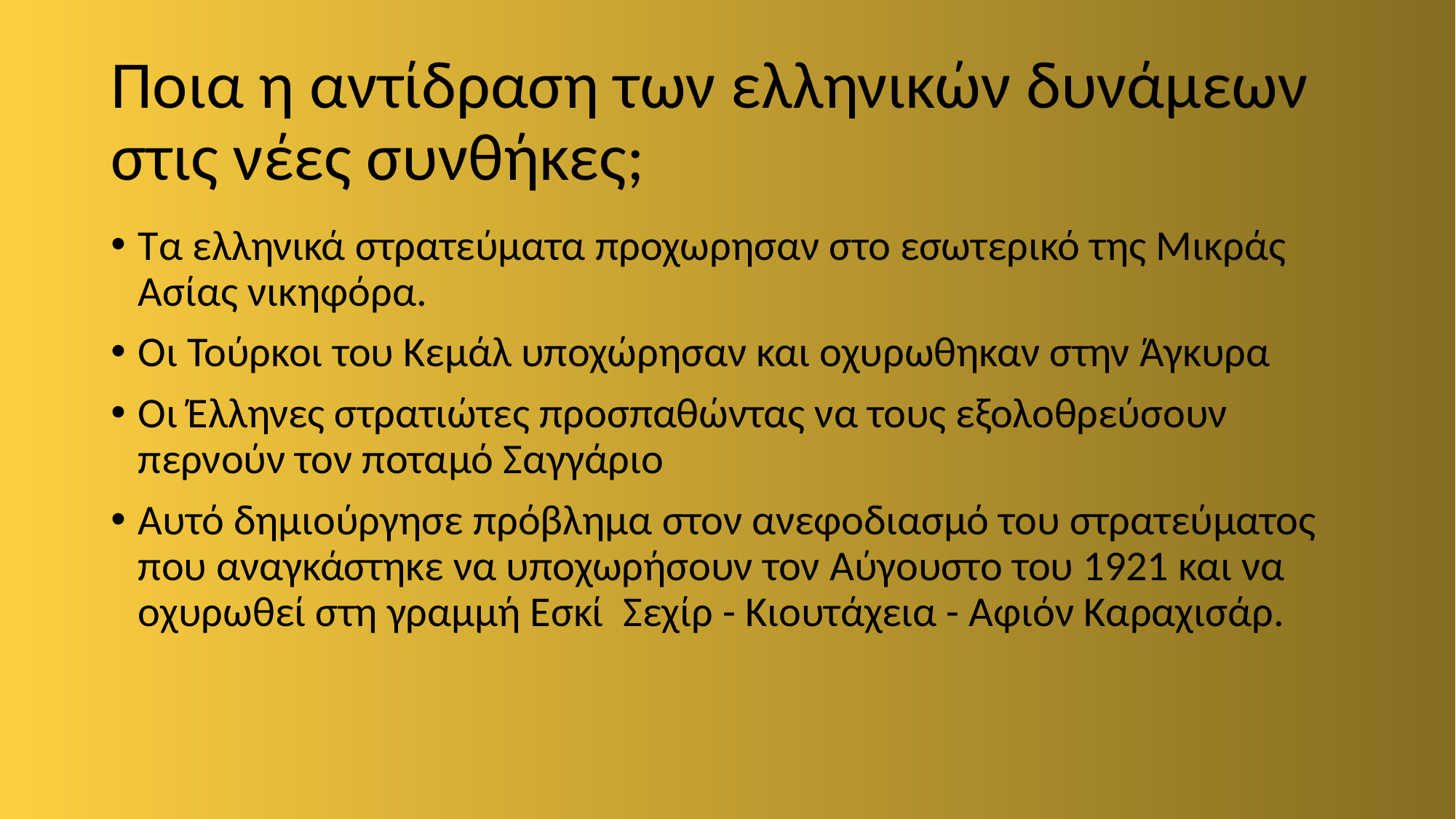

# Ποια η αντίδραση των ελληνικών δυνάμεων στις νέες συνθήκες;
Τα ελληνικά στρατεύματα προχωρησαν στο εσωτερικό της Μικράς Ασίας νικηφόρα.
Οι Τούρκοι του Κεμάλ υποχώρησαν και οχυρωθηκαν στην Άγκυρα
Οι Έλληνες στρατιώτες προσπαθώντας να τους εξολοθρεύσουν περνούν τον ποταμό Σαγγάριο
Αυτό δημιούργησε πρόβλημα στον ανεφοδιασμό του στρατεύματος που αναγκάστηκε να υποχωρήσουν τον Αύγουστο του 1921 και να οχυρωθεί στη γραμμή Εσκί  Σεχίρ - Κιουτάχεια - Αφιόν Καραχισάρ.